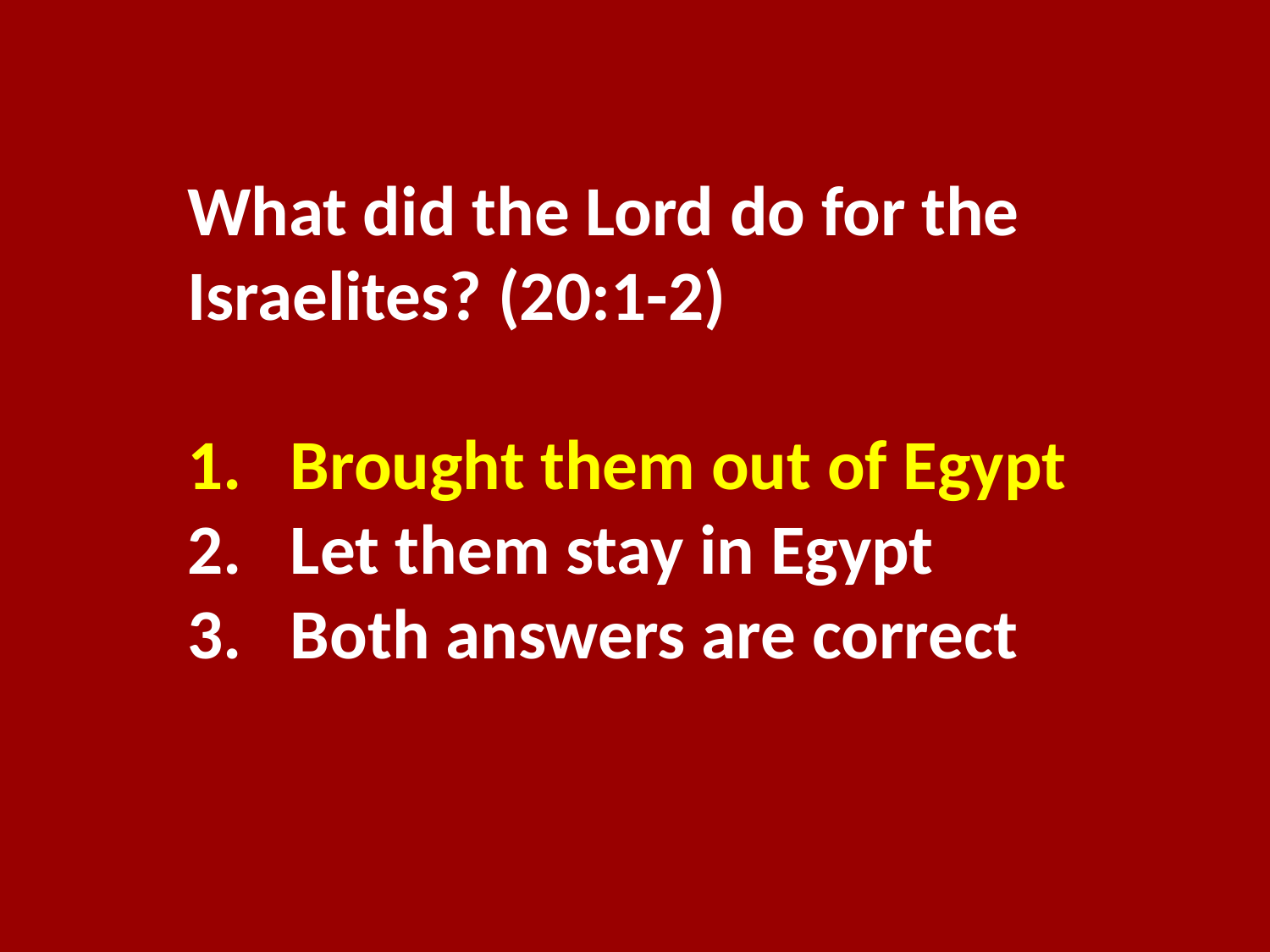

What did the Lord do for the Israelites? (20:1-2)

Brought them out of Egypt
Let them stay in Egypt
Both answers are correct